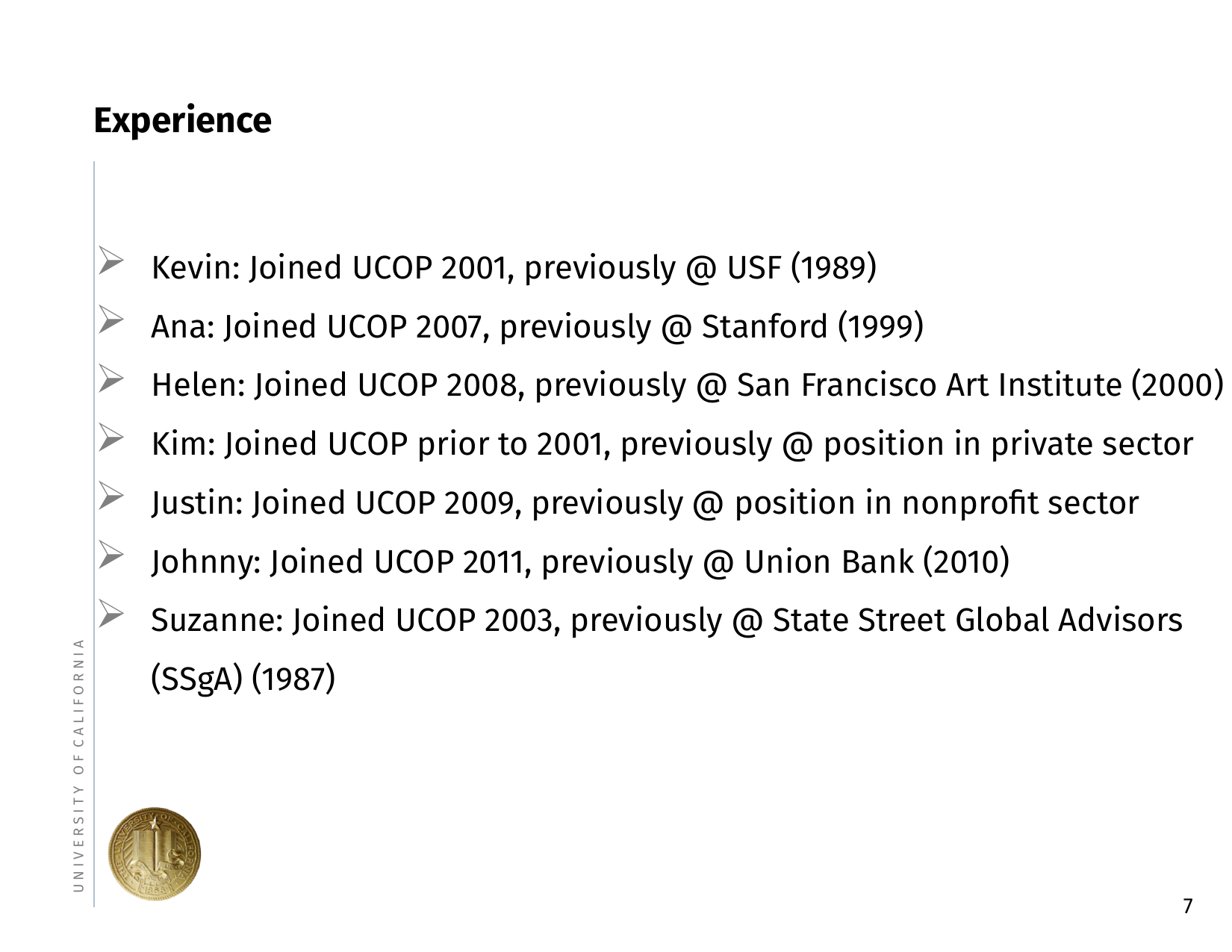

# Experience

Kevin: Joined UCOP 2001, previously @ USF (1989)
Ana: Joined UCOP 2007, previously @ Stanford (1999)
Helen: Joined UCOP 2008, previously @ San Francisco Art Institute (2000)
Kim: Joined UCOP prior to 2001, previously @ position in private sector
Justin: Joined UCOP 2009, previously @ position in nonprofit sector
Johnny: Joined UCOP 2011, previously @ Union Bank (2010)
Suzanne: Joined UCOP 2003, previously @ State Street Global Advisors (SSgA) (1987)